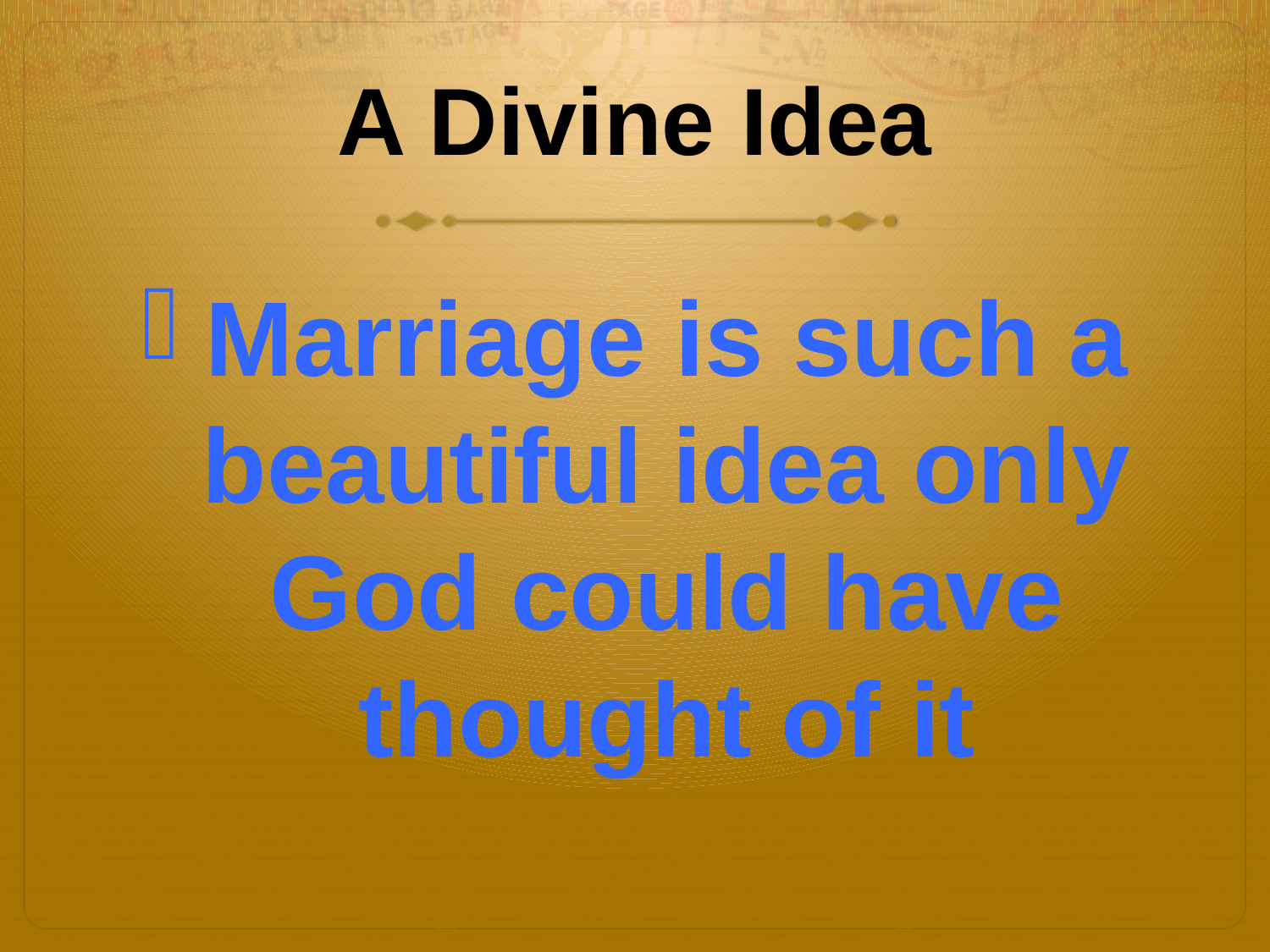

# A Divine Idea
Marriage is such a beautiful idea only God could have thought of it